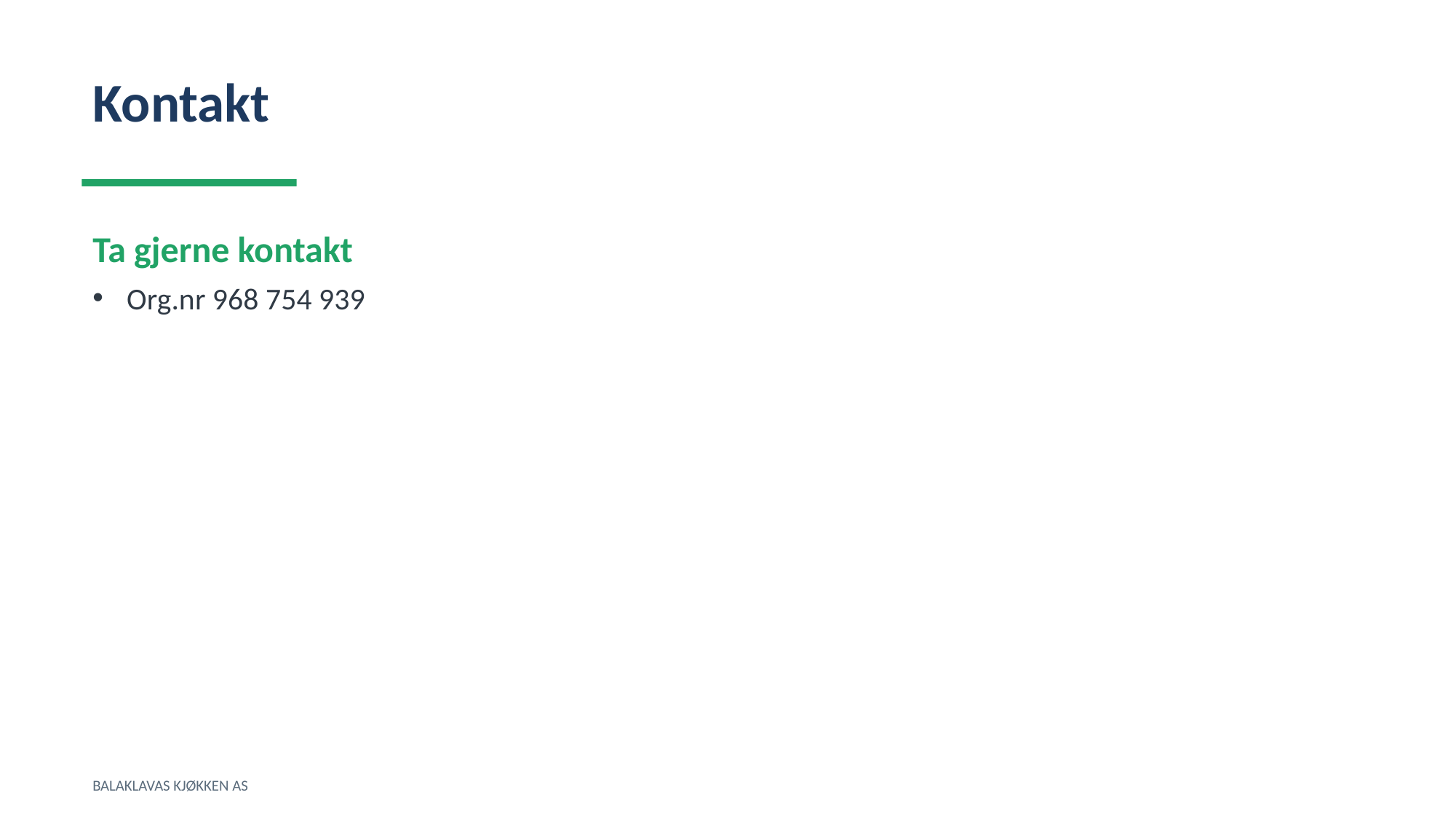

Kontakt

Ta gjerne kontakt
Org.nr 968 754 939
BALAKLAVAS KJØKKEN AS